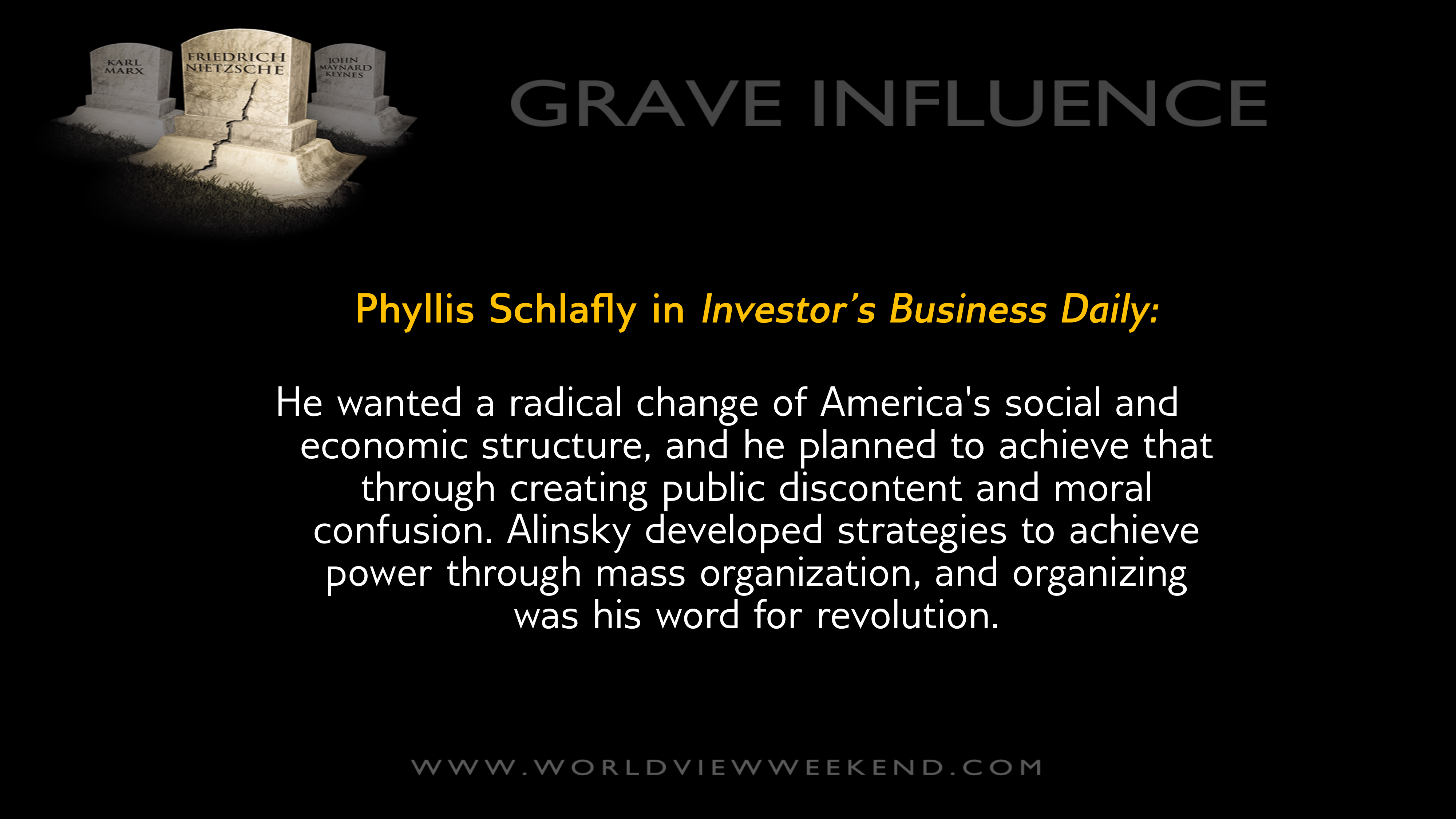

Phyllis Schlafly in Investor’s Business Daily:
He wanted a radical change of America's social and economic structure, and he planned to achieve that through creating public discontent and moral confusion. Alinsky developed strategies to achieve power through mass organization, and organizing was his word for revolution.